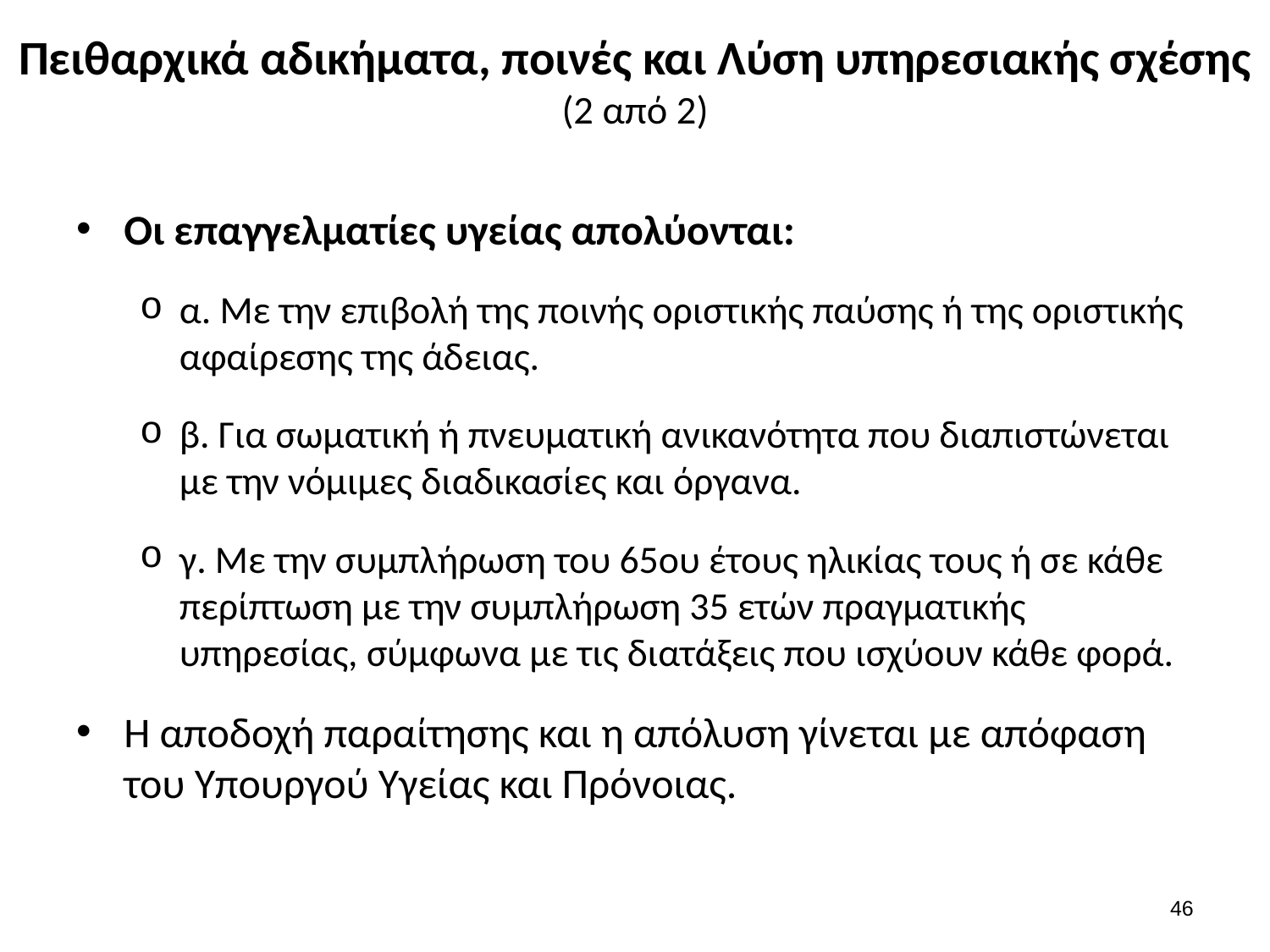

# Πειθαρχικά αδικήματα, ποινές και Λύση υπηρεσιακής σχέσης (2 από 2)
Οι επαγγελματίες υγείας απολύονται:
α. Με την επιβολή της ποινής οριστικής παύσης ή της οριστικής αφαίρεσης της άδειας.
β. Για σωματική ή πνευματική ανικανότητα που διαπιστώνεται με την νόμιμες διαδικασίες και όργανα.
γ. Με την συμπλήρωση του 65ου έτους ηλικίας τους ή σε κάθε περίπτωση με την συμπλήρωση 35 ετών πραγματικής υπηρεσίας, σύμφωνα με τις διατάξεις που ισχύουν κάθε φορά.
Η αποδοχή παραίτησης και η απόλυση γίνεται με απόφαση του Υπουργού Υγείας και Πρόνοιας.

46